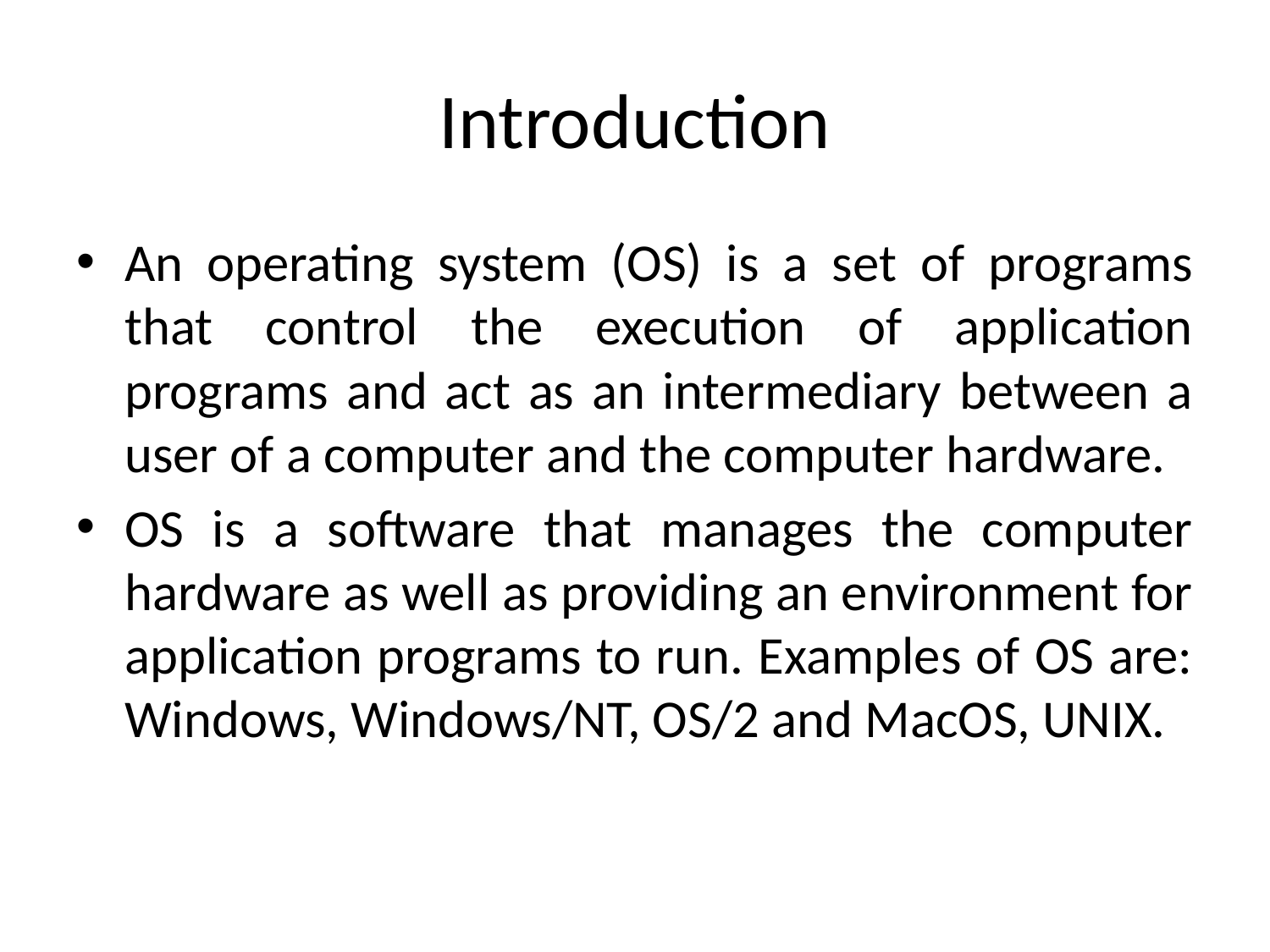

# Introduction
An operating system (OS) is a set of programs that control the execution of application programs and act as an intermediary between a user of a computer and the computer hardware.
OS is a software that manages the computer hardware as well as providing an environment for application programs to run. Examples of OS are: Windows, Windows/NT, OS/2 and MacOS, UNIX.